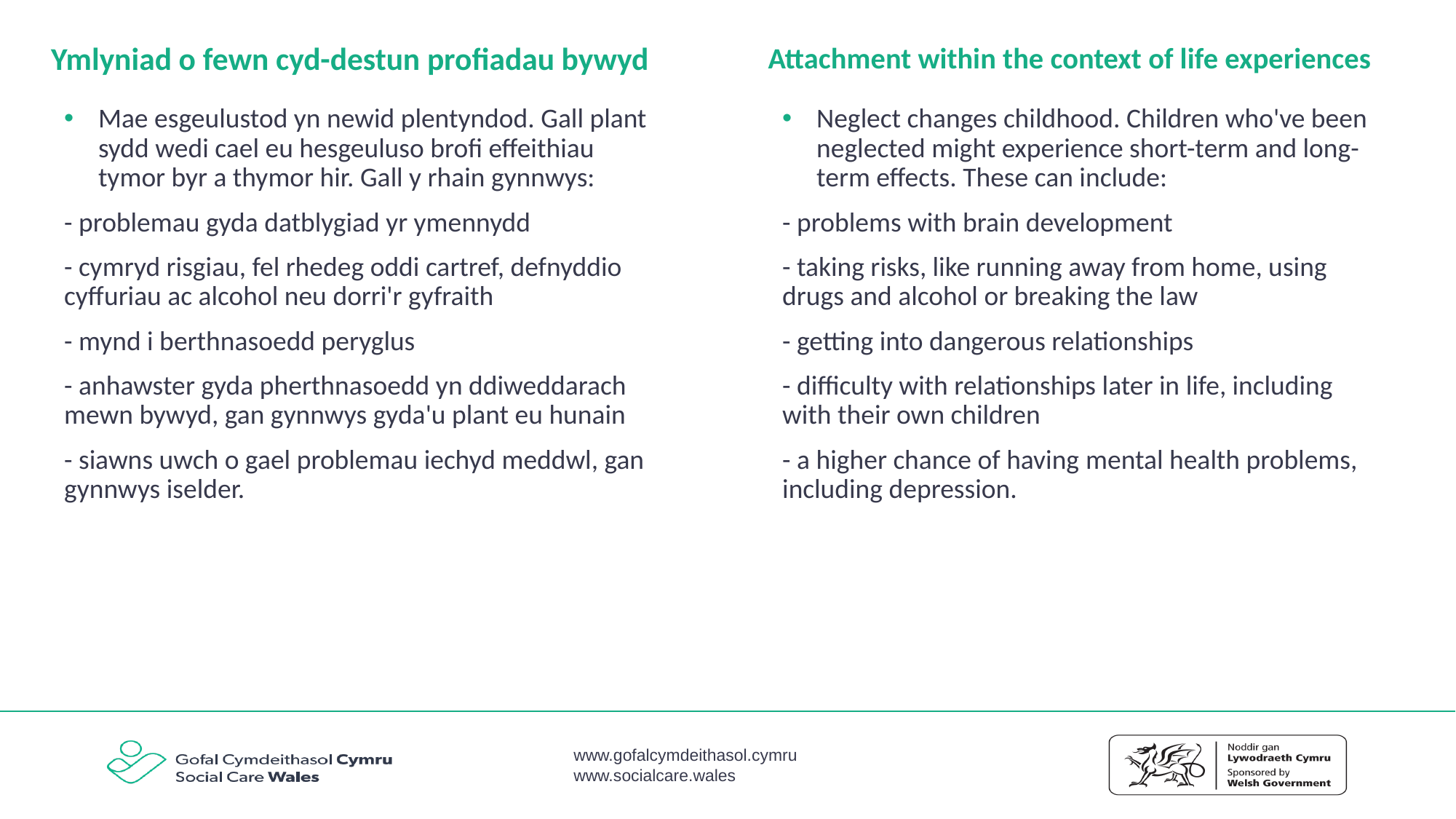

# Ymlyniad o fewn cyd-destun profiadau bywyd
Attachment within the context of life experiences

Mae esgeulustod yn newid plentyndod. Gall plant sydd wedi cael eu hesgeuluso brofi effeithiau tymor byr a thymor hir. Gall y rhain gynnwys:
- problemau gyda datblygiad yr ymennydd
- cymryd risgiau, fel rhedeg oddi cartref, defnyddio cyffuriau ac alcohol neu dorri'r gyfraith
- mynd i berthnasoedd peryglus
- anhawster gyda pherthnasoedd yn ddiweddarach mewn bywyd, gan gynnwys gyda'u plant eu hunain
- siawns uwch o gael problemau iechyd meddwl, gan gynnwys iselder.

Neglect changes childhood. Children who've been neglected might experience short-term and long-term effects. These can include:
- problems with brain development
- taking risks, like running away from home, using drugs and alcohol or breaking the law
- getting into dangerous relationships
- difficulty with relationships later in life, including with their own children
- a higher chance of having mental health problems, including depression.